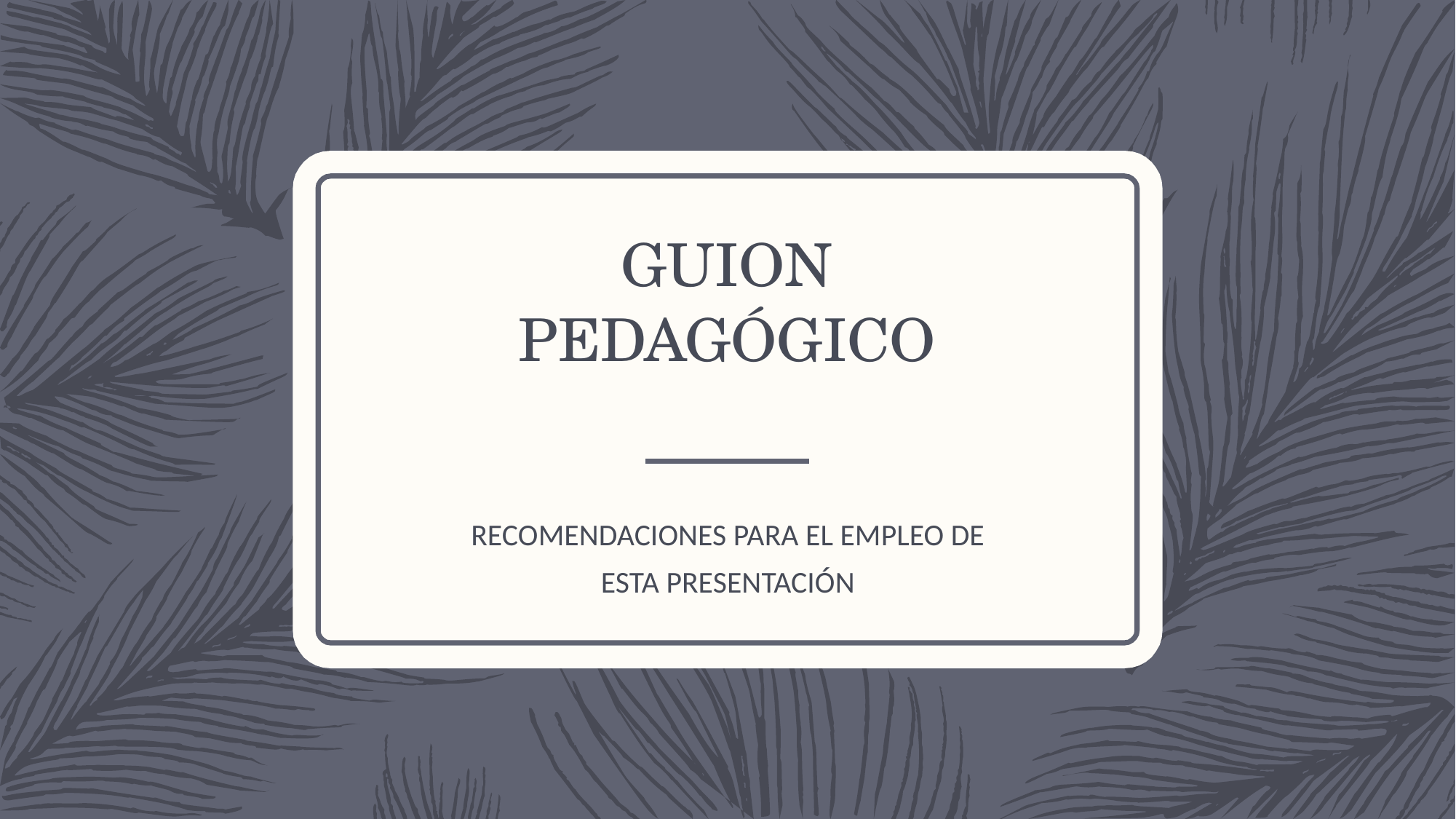

# GUION PEDAGÓGICO
RECOMENDACIONES PARA EL EMPLEO DE ESTA PRESENTACIÓN